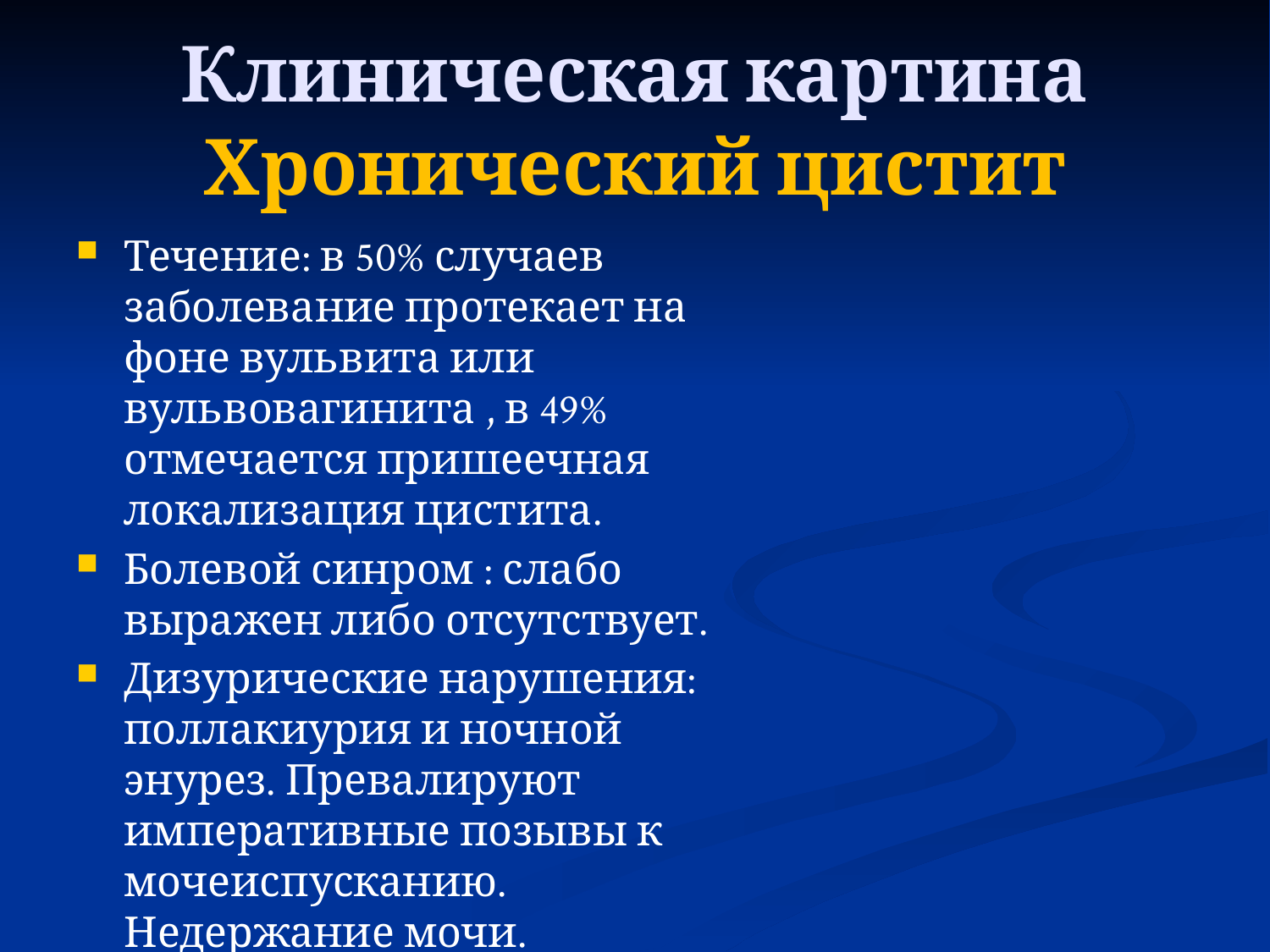

# Клиническая картина Хронический цистит
Течение: в 50% случаев заболевание протекает на фоне вульвита или вульвовагинита , в 49% отмечается пришеечная локализация цистита.
Болевой синром : слабо выражен либо отсутствует.
Дизурические нарушения: поллакиурия и ночной энурез. Превалируют императивные позывы к мочеиспусканию. Недержание мочи.